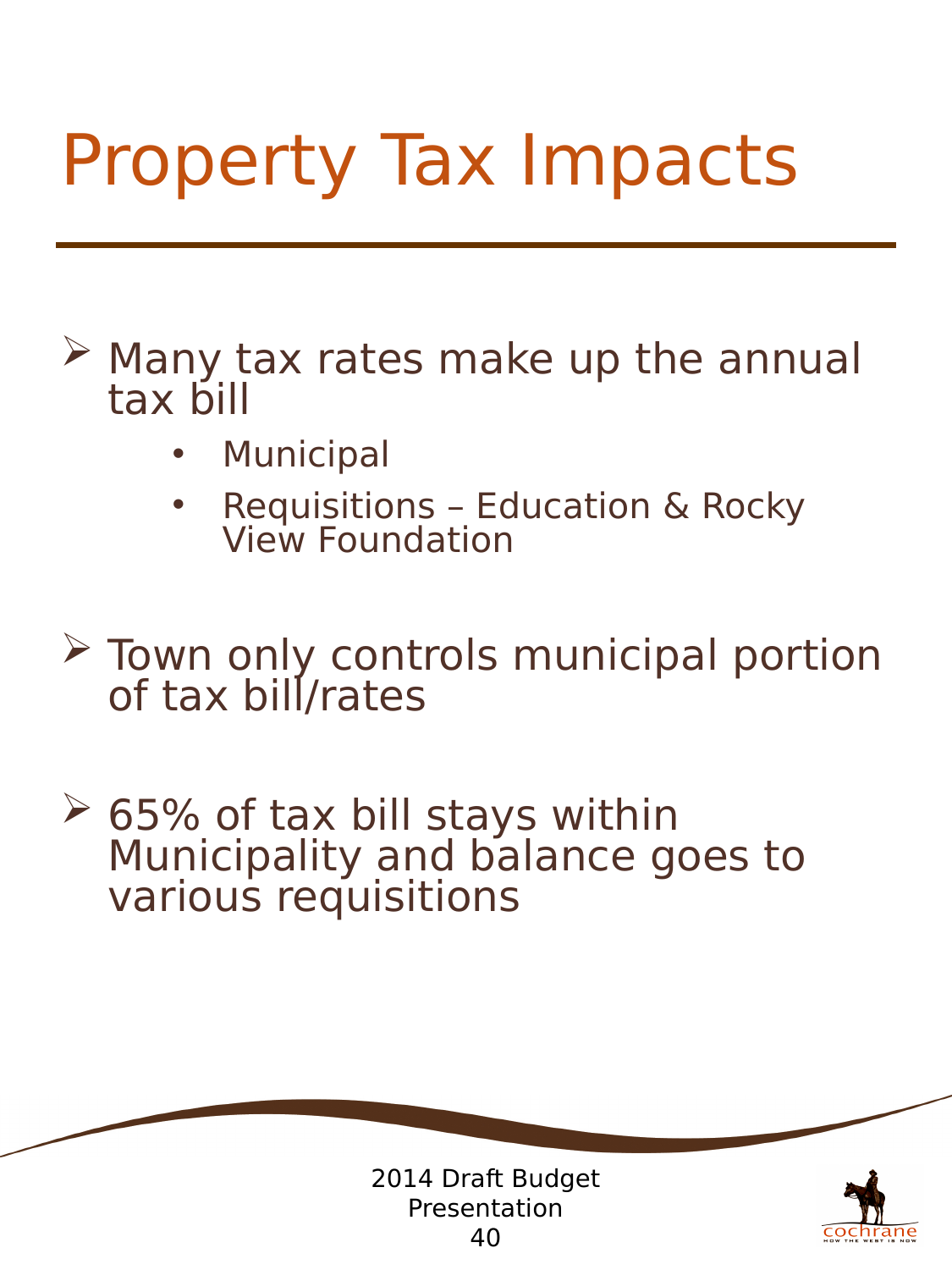

# Property Tax Impacts
Many tax rates make up the annual tax bill
Municipal
Requisitions – Education & Rocky View Foundation

Town only controls municipal portion of tax bill/rates

65% of tax bill stays within Municipality and balance goes to various requisitions